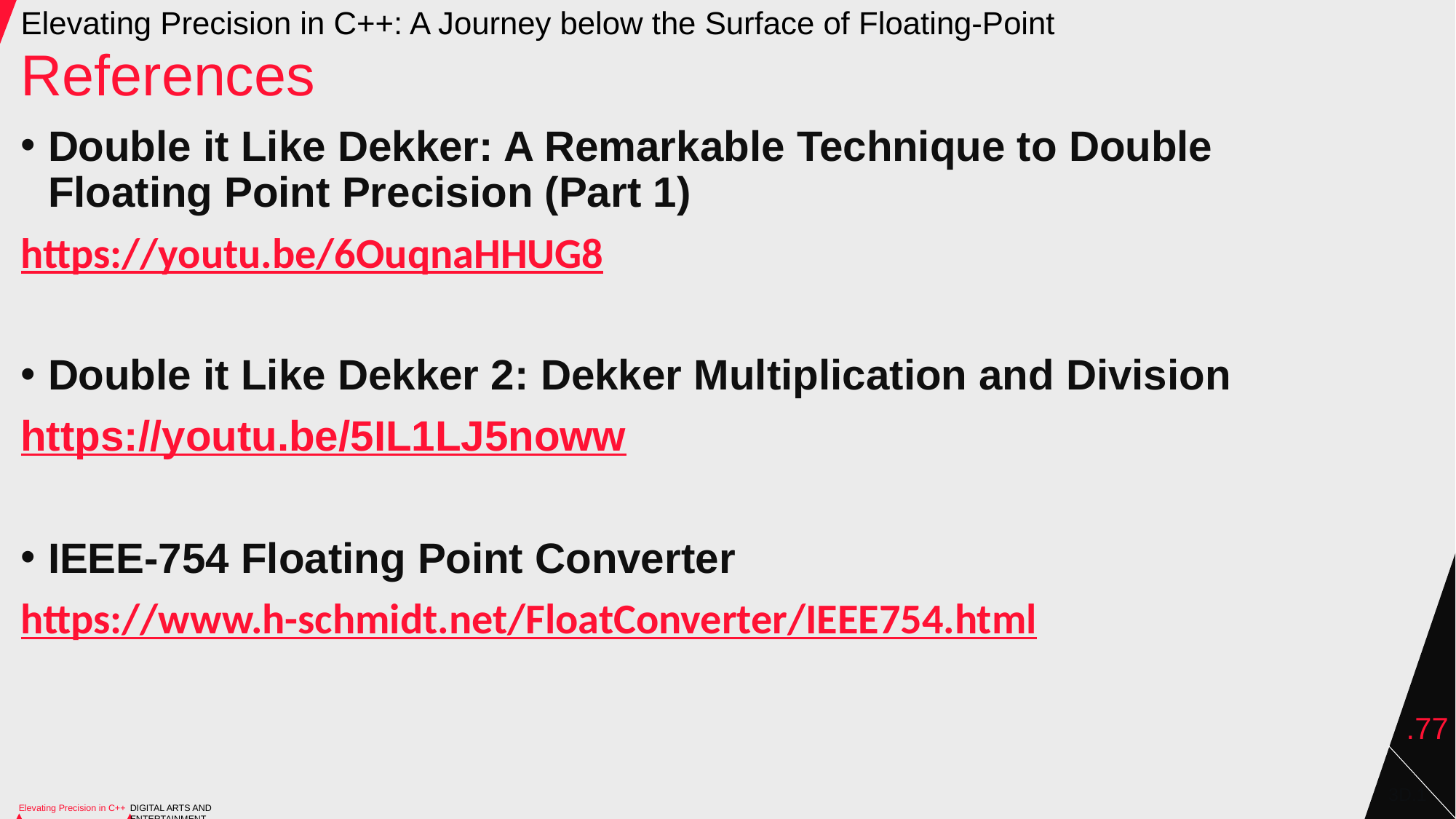

# Elevating Precision in C++: A Journey below the Surface of Floating-Point
References
Double it Like Dekker: A Remarkable Technique to Double Floating Point Precision (Part 1)
https://youtu.be/6OuqnaHHUG8

Double it Like Dekker 2: Dekker Multiplication and Division
https://youtu.be/5IL1LJ5noww

IEEE-754 Floating Point Converter
https://www.h-schmidt.net/FloatConverter/IEEE754.html